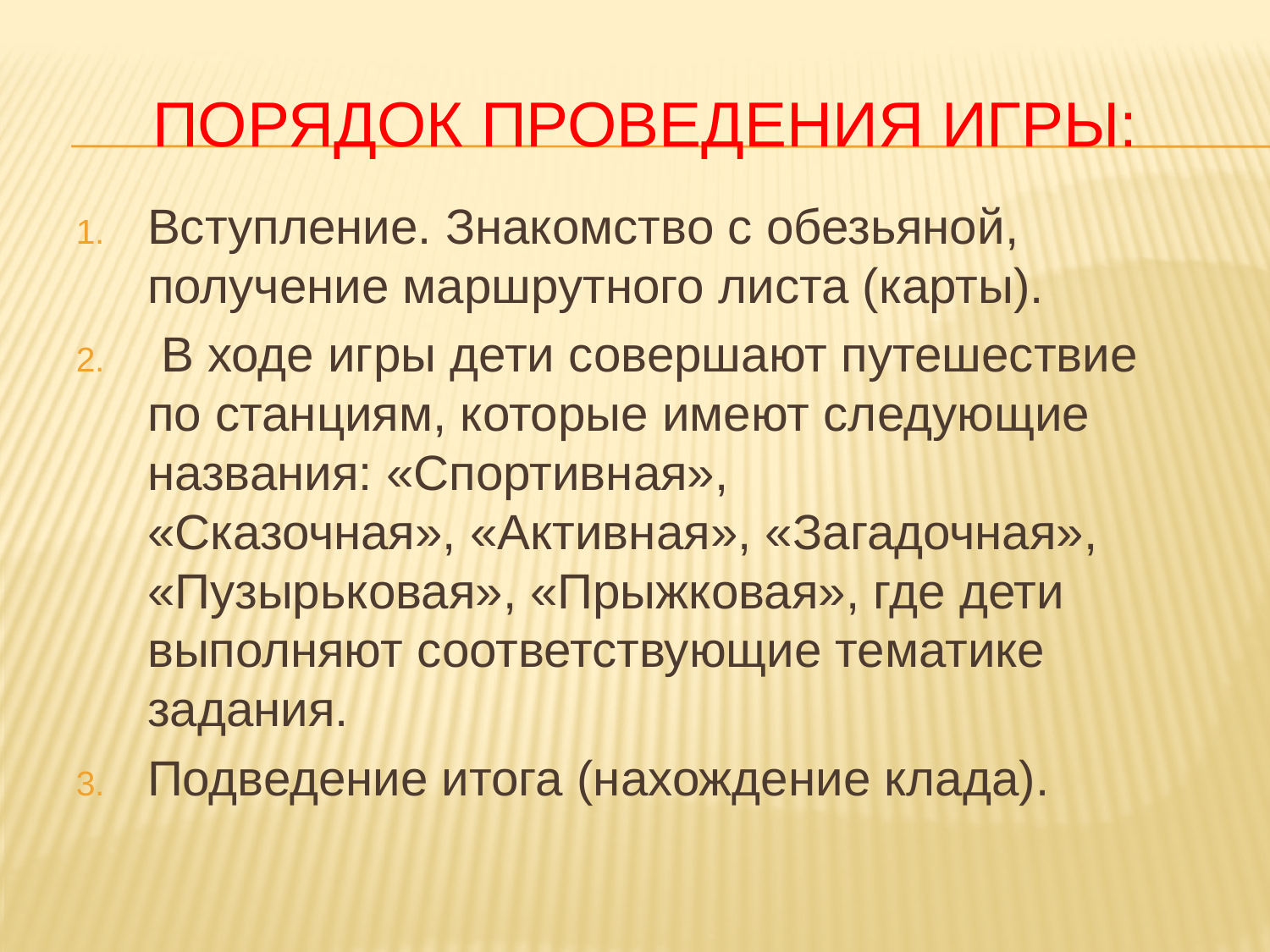

# Порядок проведения игры:
Вступление. Знакомство с обезьяной, получение маршрутного листа (карты).
 В ходе игры дети совершают путешествие по станциям, которые имеют следующие названия: «Спортивная», «Сказочная», «Активная», «Загадочная», «Пузырьковая», «Прыжковая», где дети  выполняют соответствующие тематике задания.
Подведение итога (нахождение клада).